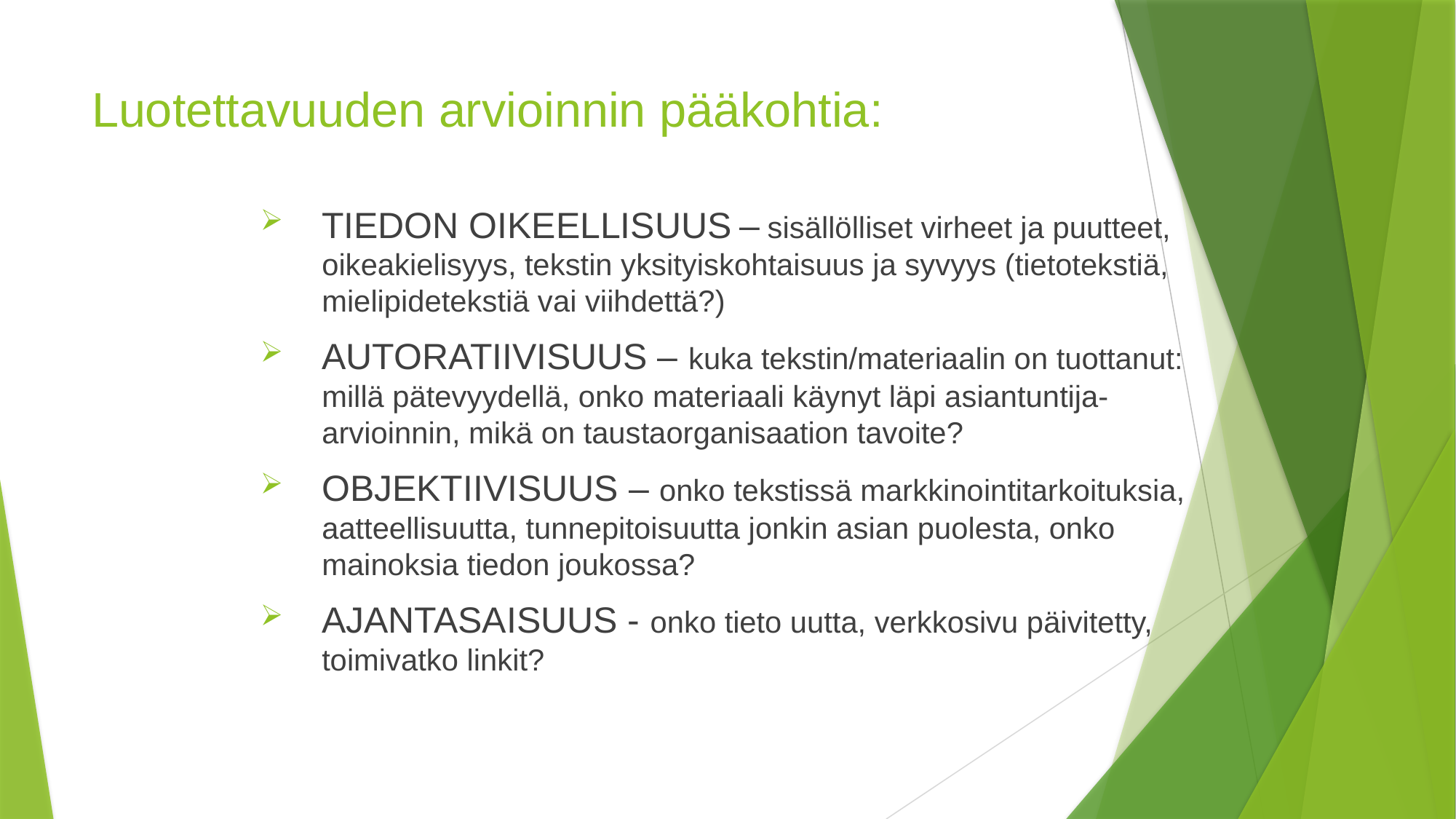

# Luotettavuuden arvioinnin pääkohtia:
TIEDON OIKEELLISUUS – sisällölliset virheet ja puutteet, oikeakielisyys, tekstin yksityiskohtaisuus ja syvyys (tietotekstiä, mielipidetekstiä vai viihdettä?)
AUTORATIIVISUUS – kuka tekstin/materiaalin on tuottanut: millä pätevyydellä, onko materiaali käynyt läpi asiantuntija-arvioinnin, mikä on taustaorganisaation tavoite?
OBJEKTIIVISUUS – onko tekstissä markkinointitarkoituksia, aatteellisuutta, tunnepitoisuutta jonkin asian puolesta, onko mainoksia tiedon joukossa?
AJANTASAISUUS - onko tieto uutta, verkkosivu päivitetty, toimivatko linkit?